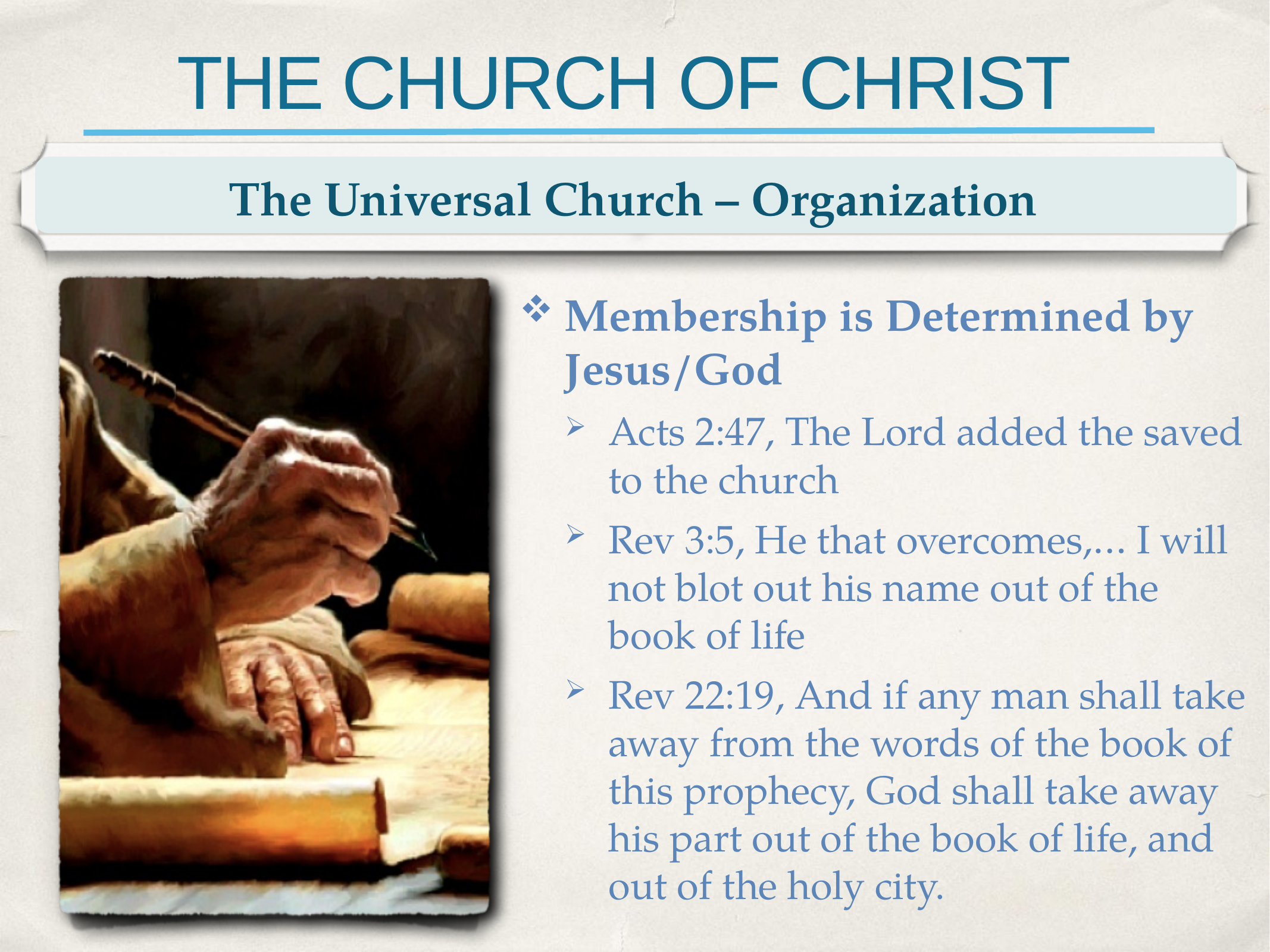

# THE CHURCH OF CHRIST
The Universal Church – Organization
Membership is Determined by Jesus/God
Acts 2:47, The Lord added the saved to the church
Rev 3:5, He that overcomes,… I will not blot out his name out of the book of life
Rev 22:19, And if any man shall take away from the words of the book of this prophecy, God shall take away his part out of the book of life, and out of the holy city.